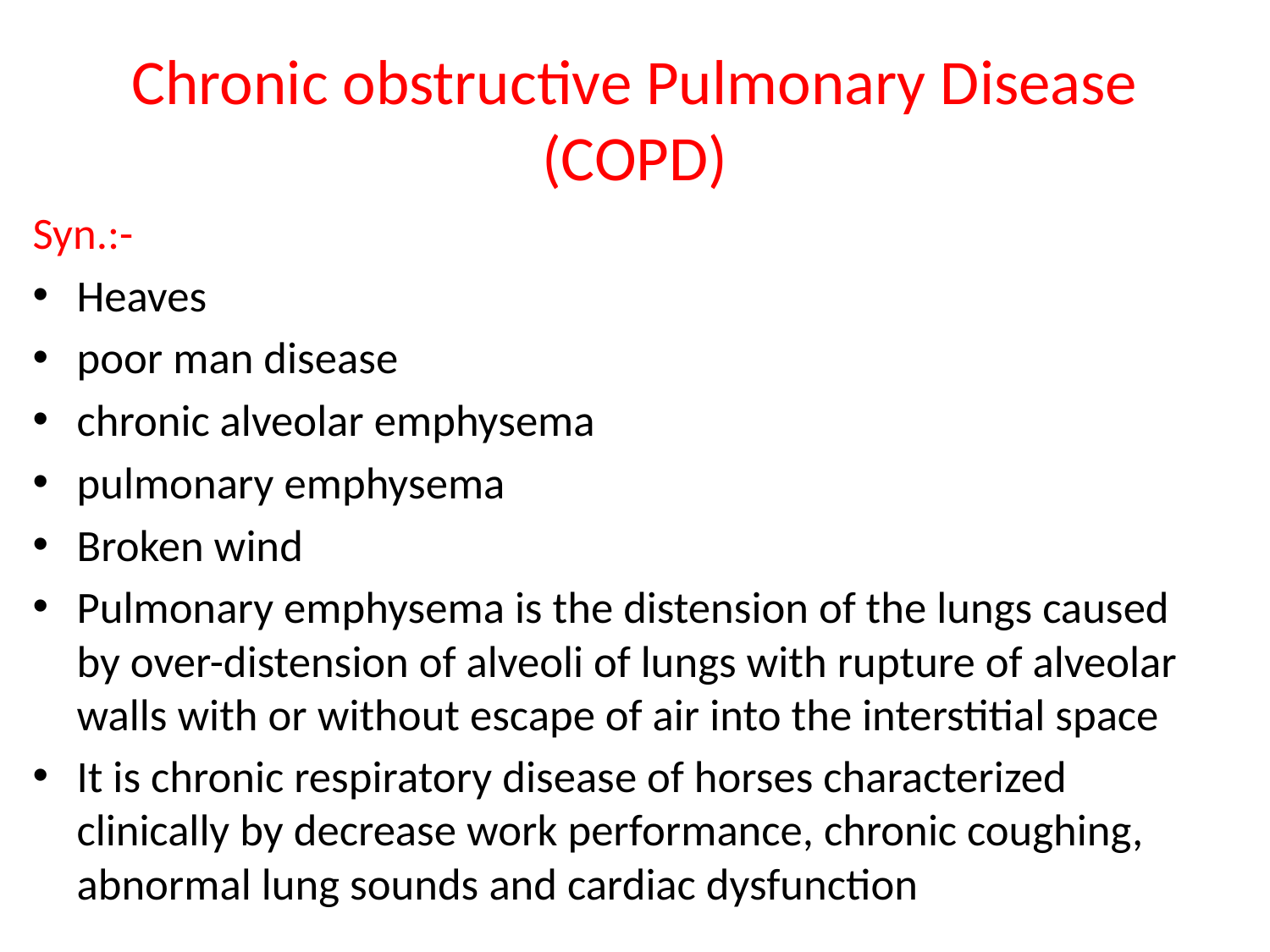

# Chronic obstructive Pulmonary Disease (COPD)
Syn.:-
Heaves
poor man disease
chronic alveolar emphysema
pulmonary emphysema
Broken wind
Pulmonary emphysema is the distension of the lungs caused by over-distension of alveoli of lungs with rupture of alveolar walls with or without escape of air into the interstitial space
It is chronic respiratory disease of horses characterized clinically by decrease work performance, chronic coughing, abnormal lung sounds and cardiac dysfunction